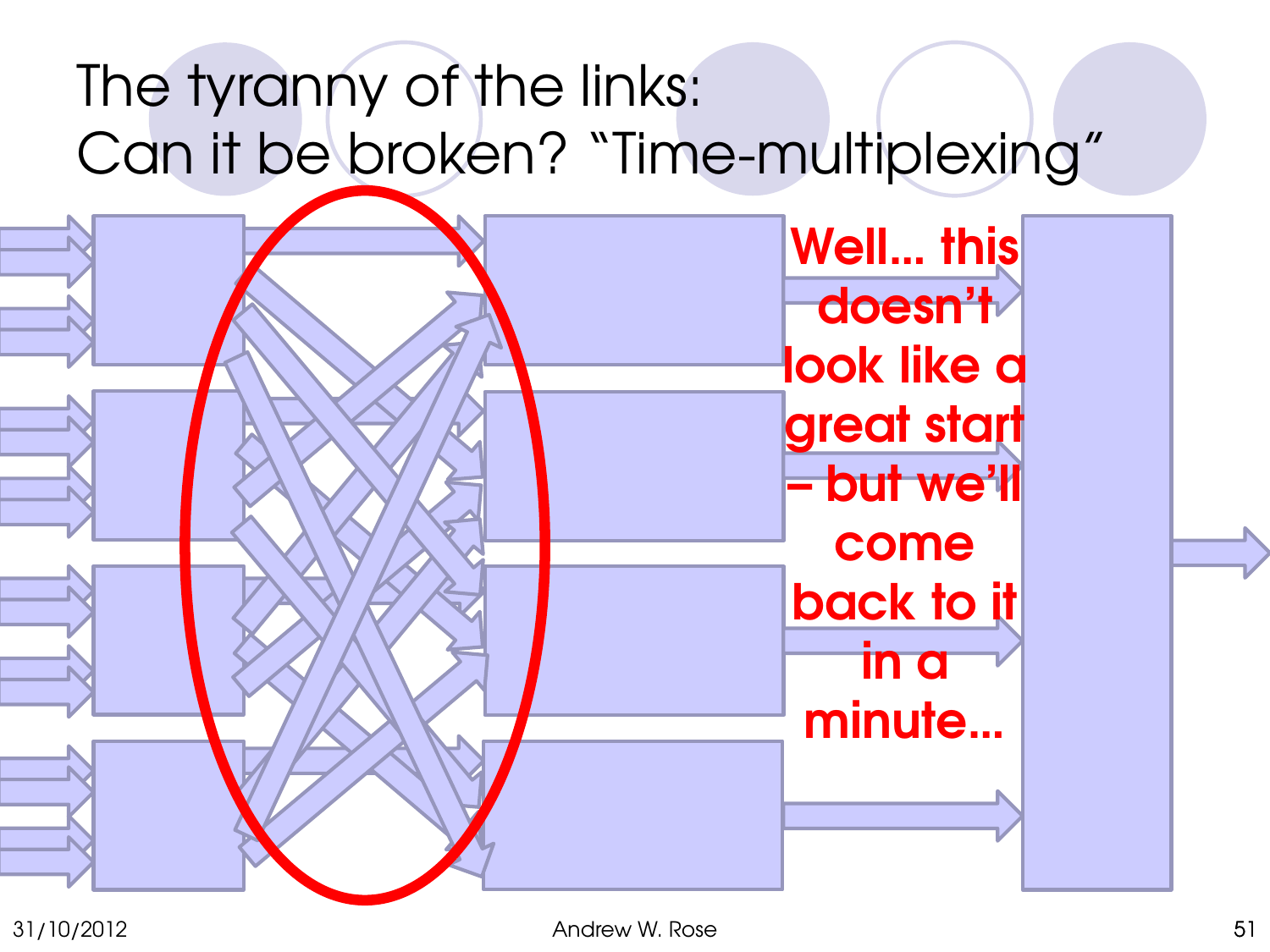

# The tyranny of the links: Can it be broken? “Time-multiplexing”

Well… this doesn’t look like a great start – but we’ll come back to it in a minute…

31/10/2012
Andrew W. Rose
51
51